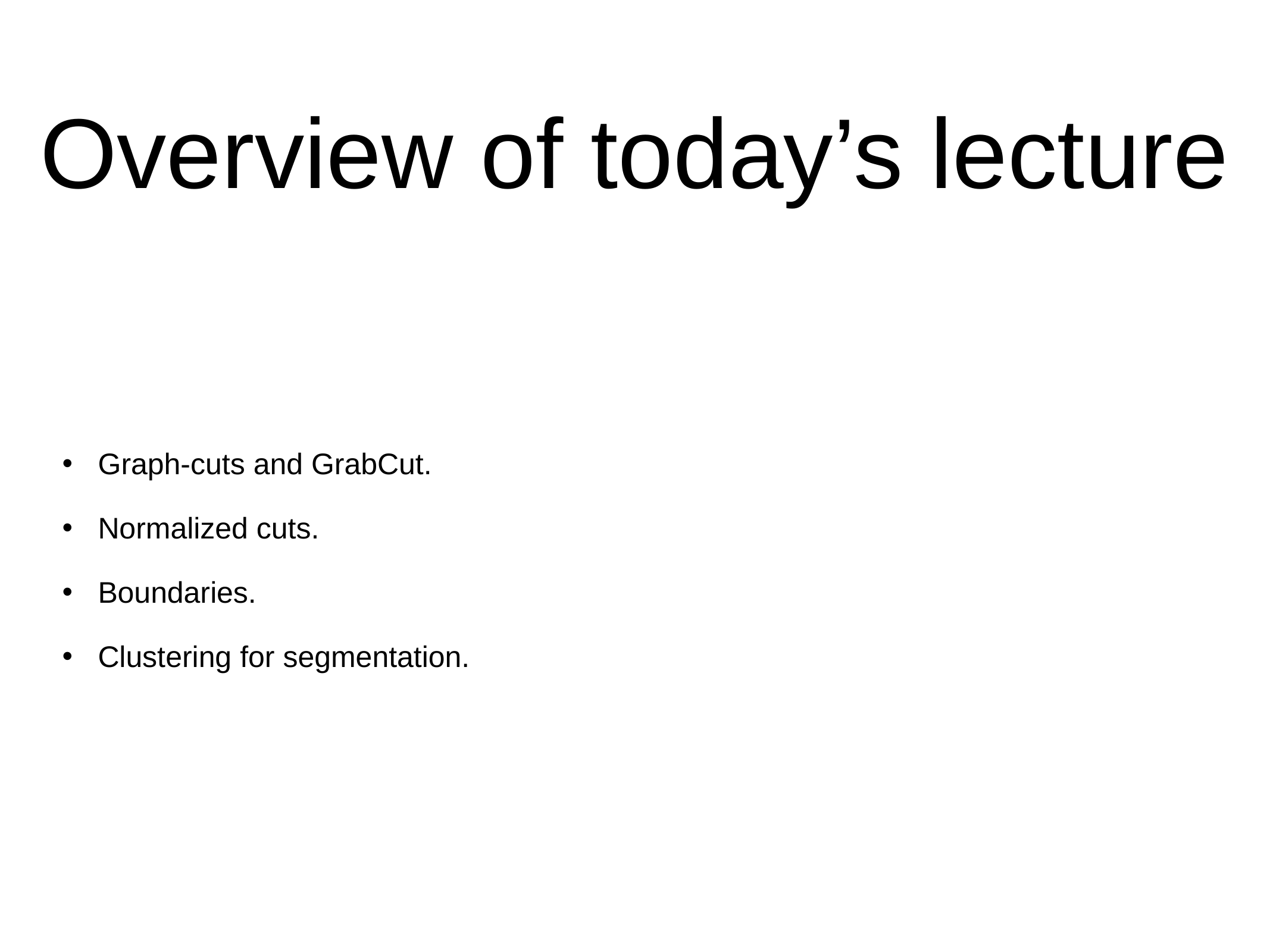

# Overview of today’s lecture
Graph-cuts and GrabCut.

Normalized cuts.

Boundaries.

Clustering for segmentation.